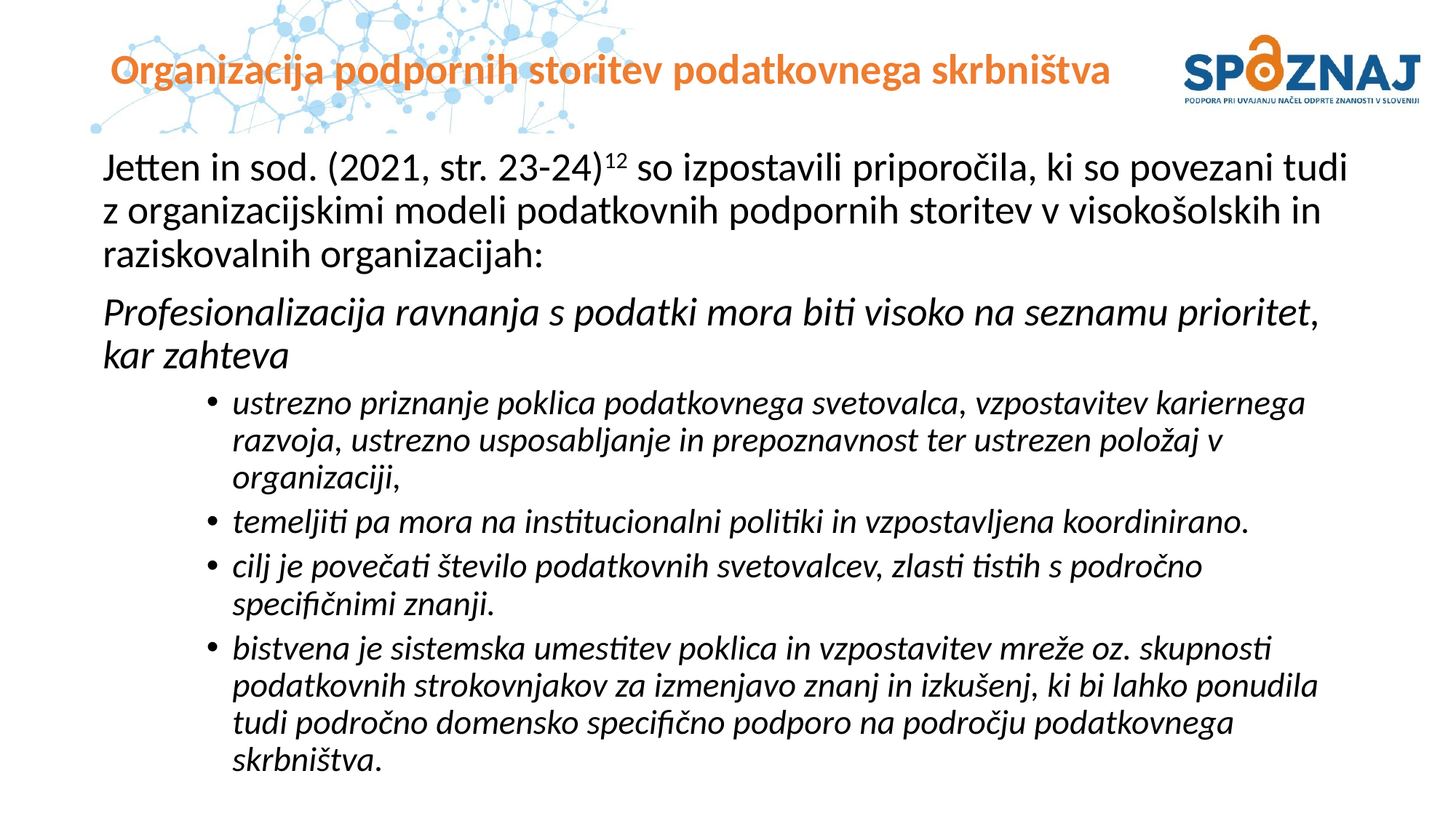

# Organizacija podpornih storitev podatkovnega skrbništva
Jetten in sod. (2021, str. 23-24)12 so izpostavili priporočila, ki so povezani tudi z organizacijskimi modeli podatkovnih podpornih storitev v visokošolskih in raziskovalnih organizacijah:
Profesionalizacija ravnanja s podatki mora biti visoko na seznamu prioritet, kar zahteva
ustrezno priznanje poklica podatkovnega svetovalca, vzpostavitev kariernega razvoja, ustrezno usposabljanje in prepoznavnost ter ustrezen položaj v organizaciji,
temeljiti pa mora na institucionalni politiki in vzpostavljena koordinirano.
cilj je povečati število podatkovnih svetovalcev, zlasti tistih s področno specifičnimi znanji.
bistvena je sistemska umestitev poklica in vzpostavitev mreže oz. skupnosti podatkovnih strokovnjakov za izmenjavo znanj in izkušenj, ki bi lahko ponudila tudi področno domensko specifično podporo na področju podatkovnega skrbništva.